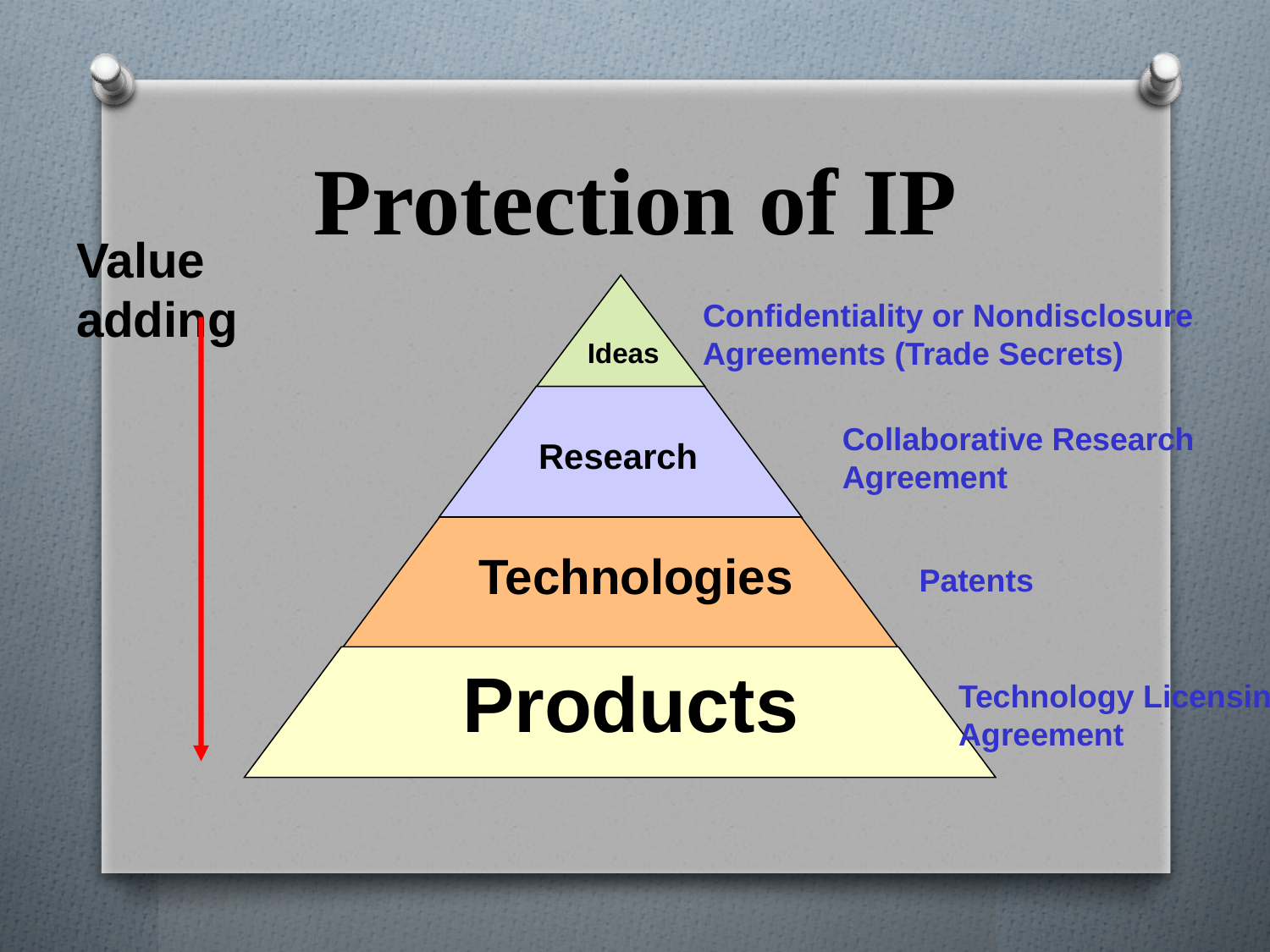

# Protection of IP
Value adding

 Ideas
  Research
   Technologies
 Products
Confidentiality or Nondisclosure
Agreements (Trade Secrets)

Collaborative Research
Agreement
Patents
Technology Licensing
Agreement